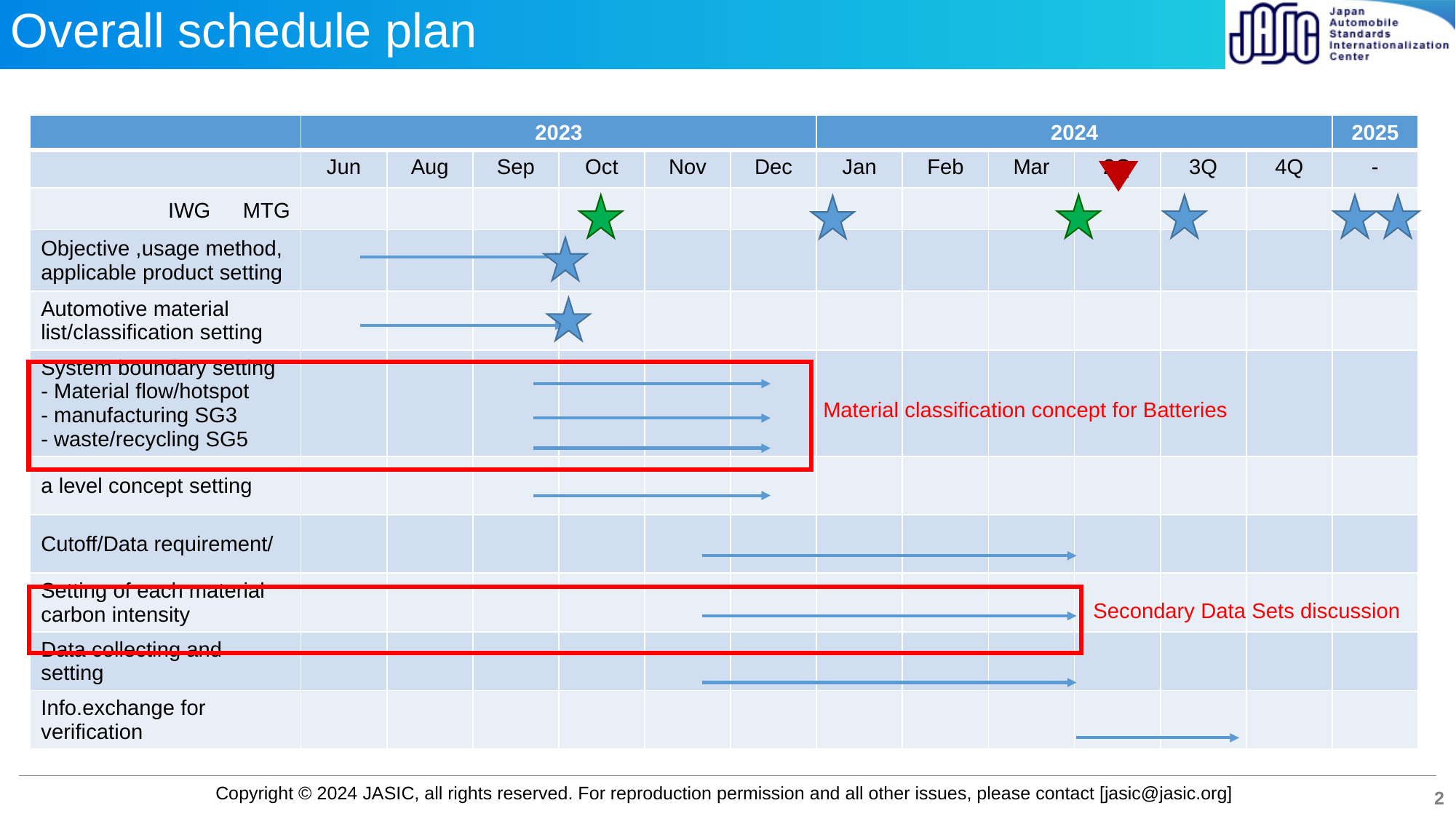

Overall schedule plan
|  | 2023 |  |  |  |  |  | 2024 |  |  |  |  |  | 2025 |
| --- | --- | --- | --- | --- | --- | --- | --- | --- | --- | --- | --- | --- | --- |
|  | Jun | Aug | Sep | Oct | Nov | Dec | Jan | Feb | Mar | 2Q | 3Q | 4Q | - |
| IWG　MTG |  |  |  |  |  |  |  |  |  |  |  |  |  |
| Objective ,usage method, applicable product setting |  |  |  |  |  |  |  |  |  |  |  |  |  |
| Automotive material list/classification setting |  |  |  |  |  |  |  |  |  |  |  |  |  |
| System boundary setting - Material flow/hotspot - manufacturing SG3 - waste/recycling SG5 |  |  |  |  |  |  |  |  |  |  |  |  |  |
| a level concept setting |  |  |  |  |  |  |  |  |  |  |  |  |  |
| Cutoff/Data requirement/ |  |  |  |  |  |  |  |  |  |  |  |  |  |
| Setting of each material carbon intensity |  |  |  |  |  |  |  |  |  |  |  |  |  |
| Data collecting and setting |  |  |  |  |  |  |  |  |  |  |  |  |  |
| Info.exchange for verification |  |  |  |  |  |  |  |  |  |  |  |  |  |

Material classification concept for Batteries

Secondary Data Sets discussion
2